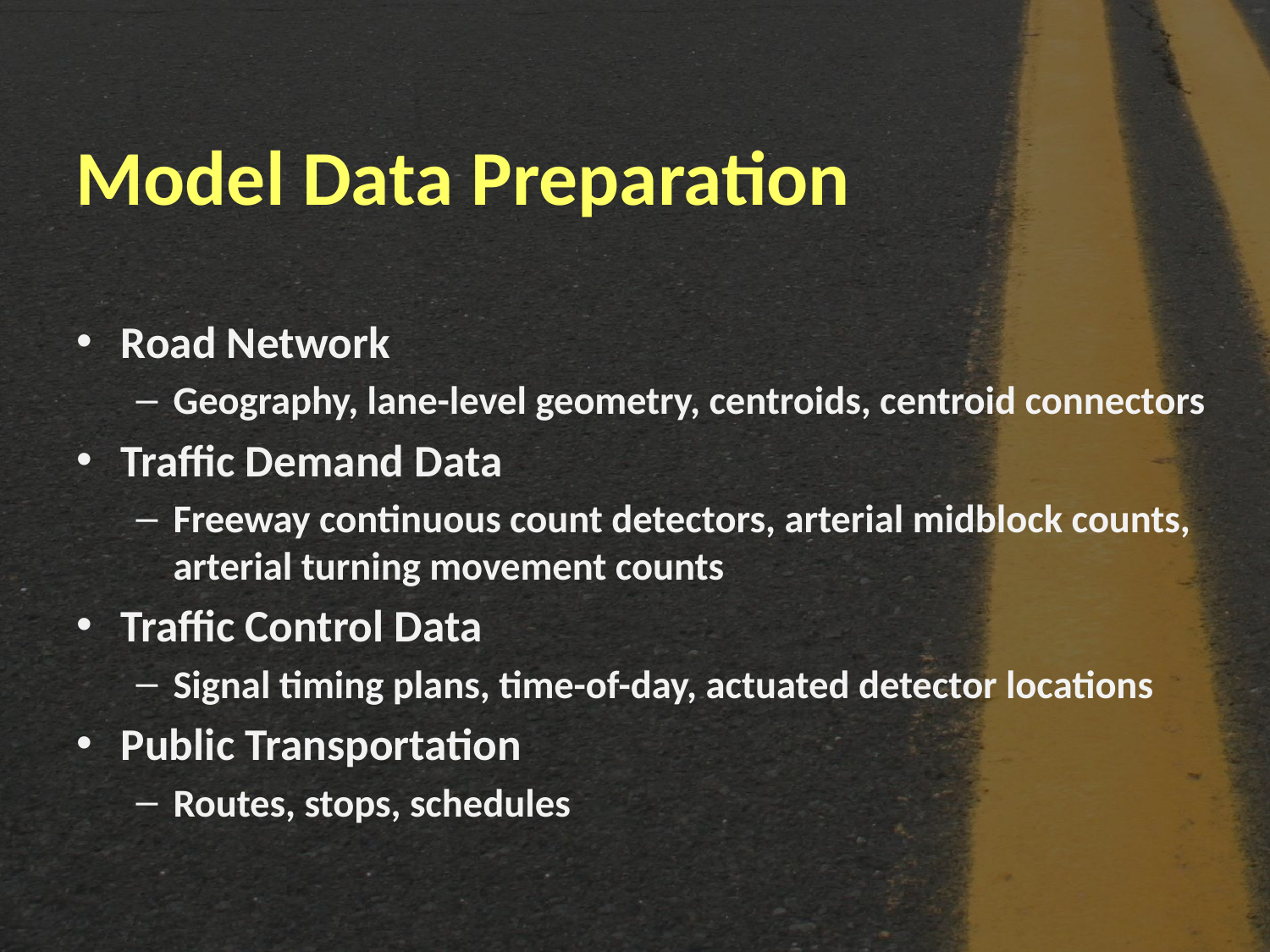

# Model Data Preparation
Road Network
Geography, lane-level geometry, centroids, centroid connectors
Traffic Demand Data
Freeway continuous count detectors, arterial midblock counts, arterial turning movement counts
Traffic Control Data
Signal timing plans, time-of-day, actuated detector locations
Public Transportation
Routes, stops, schedules